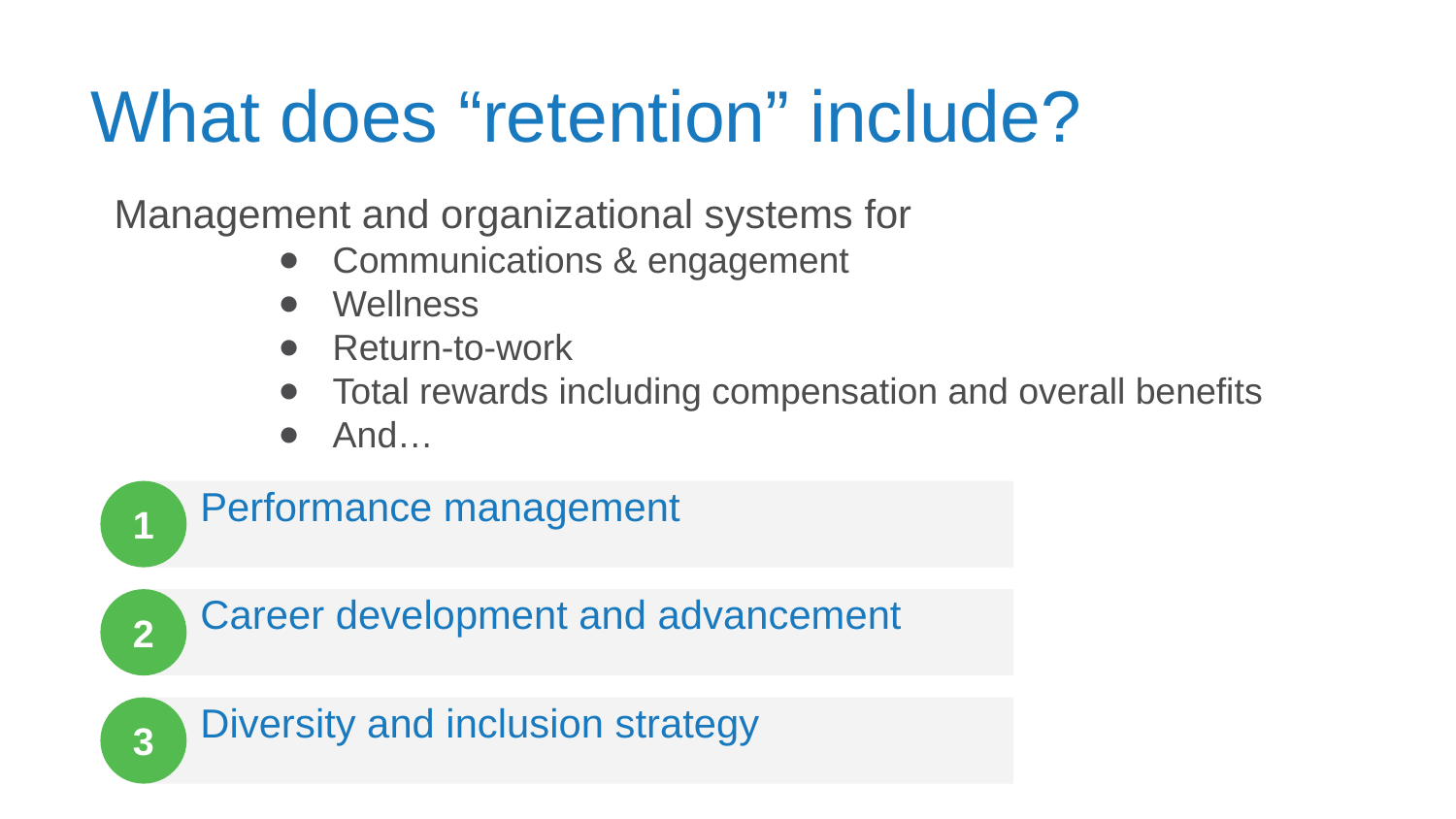

# What does “retention” include?-2
Management and organizational systems for
Communications & engagement
Wellness
Return-to-work
Total rewards including compensation and overall benefits
And…

1

    Performance management
2

    Career development and advancement
3

    Diversity and inclusion strategy